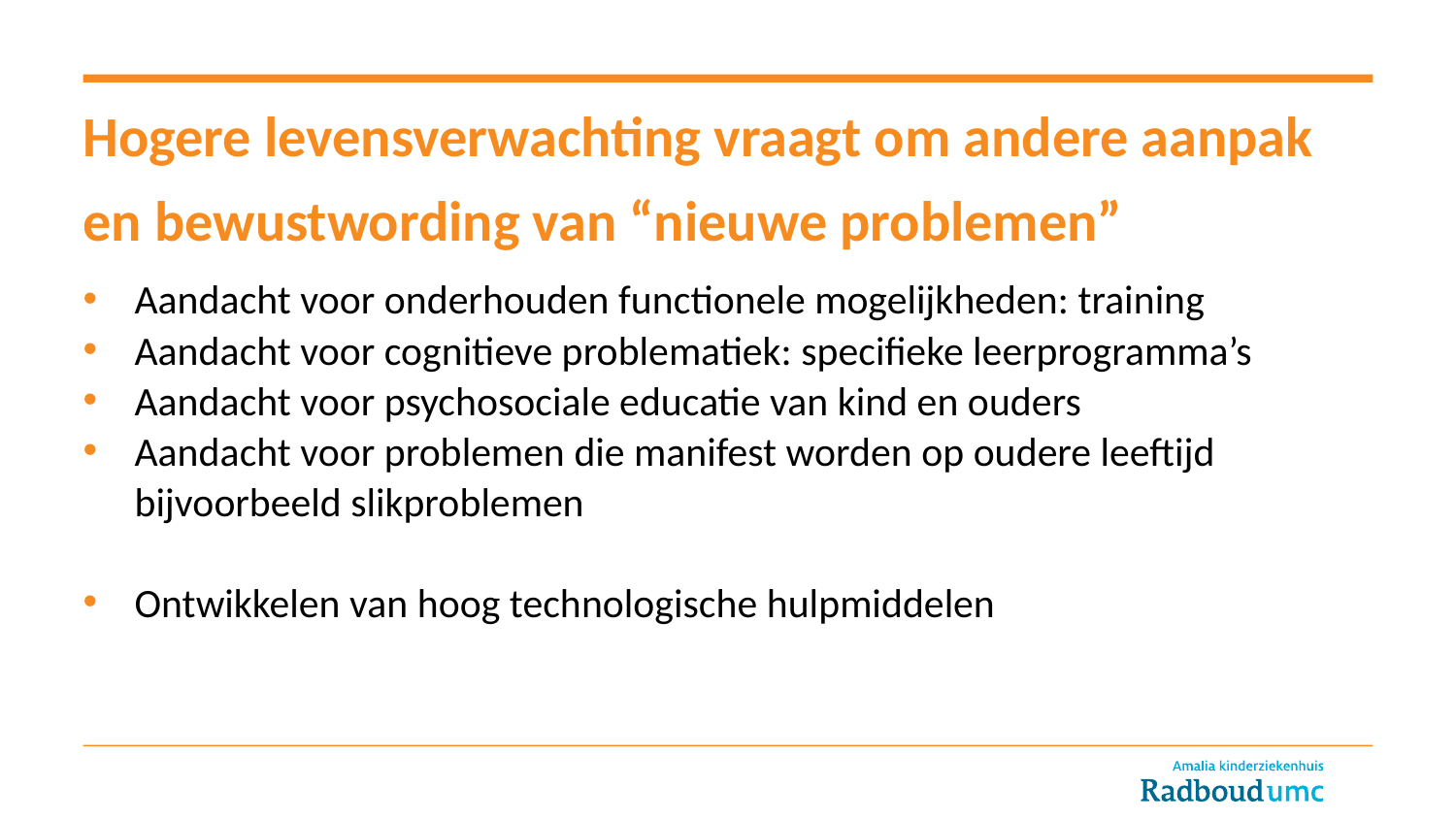

# Hogere levensverwachting vraagt om andere aanpak en bewustwording van “nieuwe problemen”
Aandacht voor onderhouden functionele mogelijkheden: training
Aandacht voor cognitieve problematiek: specifieke leerprogramma’s
Aandacht voor psychosociale educatie van kind en ouders
Aandacht voor problemen die manifest worden op oudere leeftijd bijvoorbeeld slikproblemen

Ontwikkelen van hoog technologische hulpmiddelen